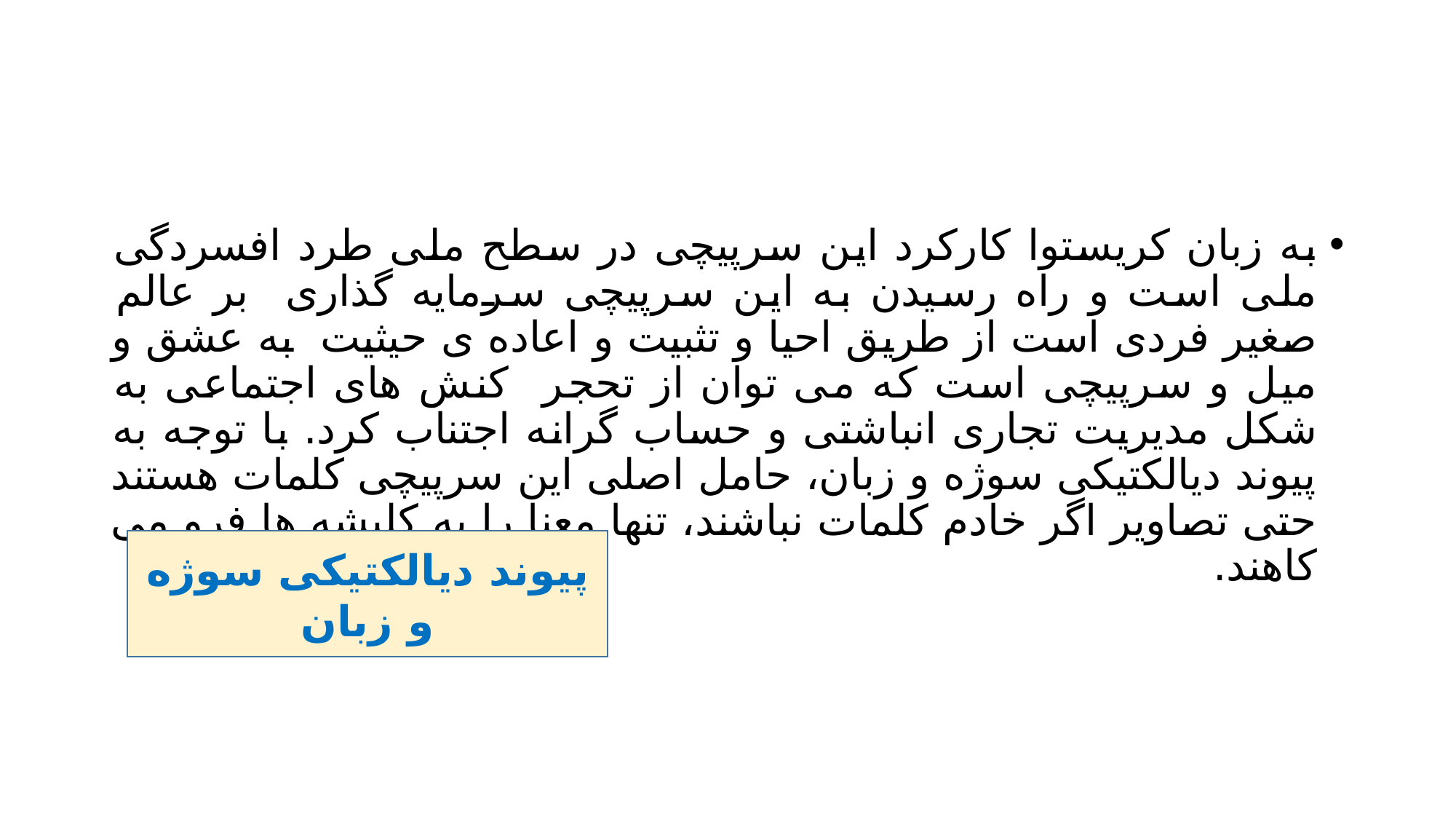

#
به زبان کریستوا کارکرد این سرپیچی در سطح ملی طرد افسردگی ملی است و راه رسیدن به این سرپیچی سرمایه گذاری  بر عالم صغیر فردی است از طریق احیا و تثبیت و اعاده ی حیثیت  به عشق و میل و سرپیچی است که می توان از تحجر  کنش های اجتماعی به شکل مدیریت تجاری انباشتی و حساب گرانه اجتناب کرد. با توجه به پیوند دیالکتیکی سوژه و زبان، حامل اصلی این سرپیچی کلمات هستند حتی تصاویر اگر خادم کلمات نباشند، تنها معنا را به کلیشه ها فرو می کاهند.
پیوند دیالکتیکی سوژه و زبان